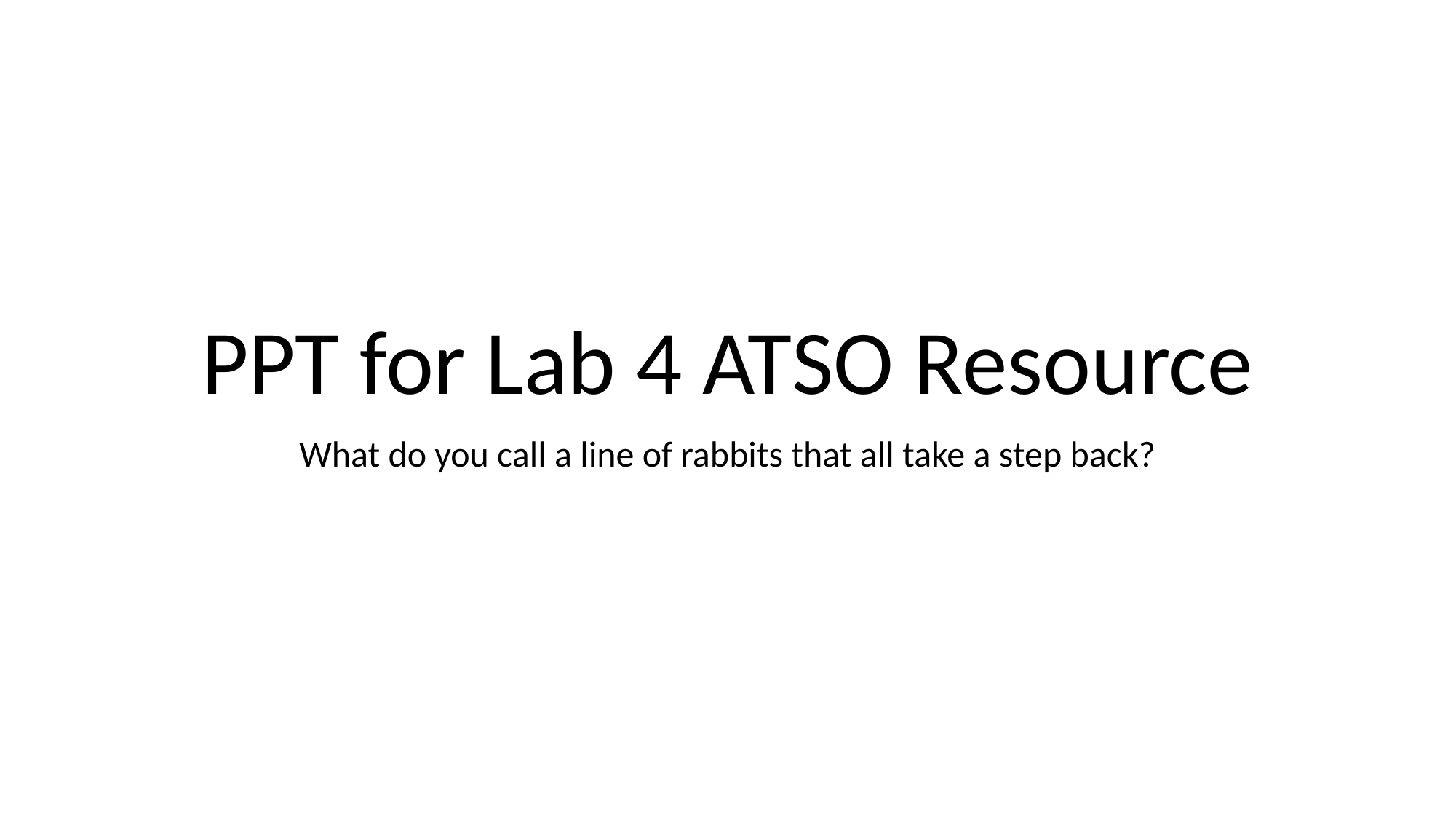

# PPT for Lab 4 ATSO Resource
What do you call a line of rabbits that all take a step back?